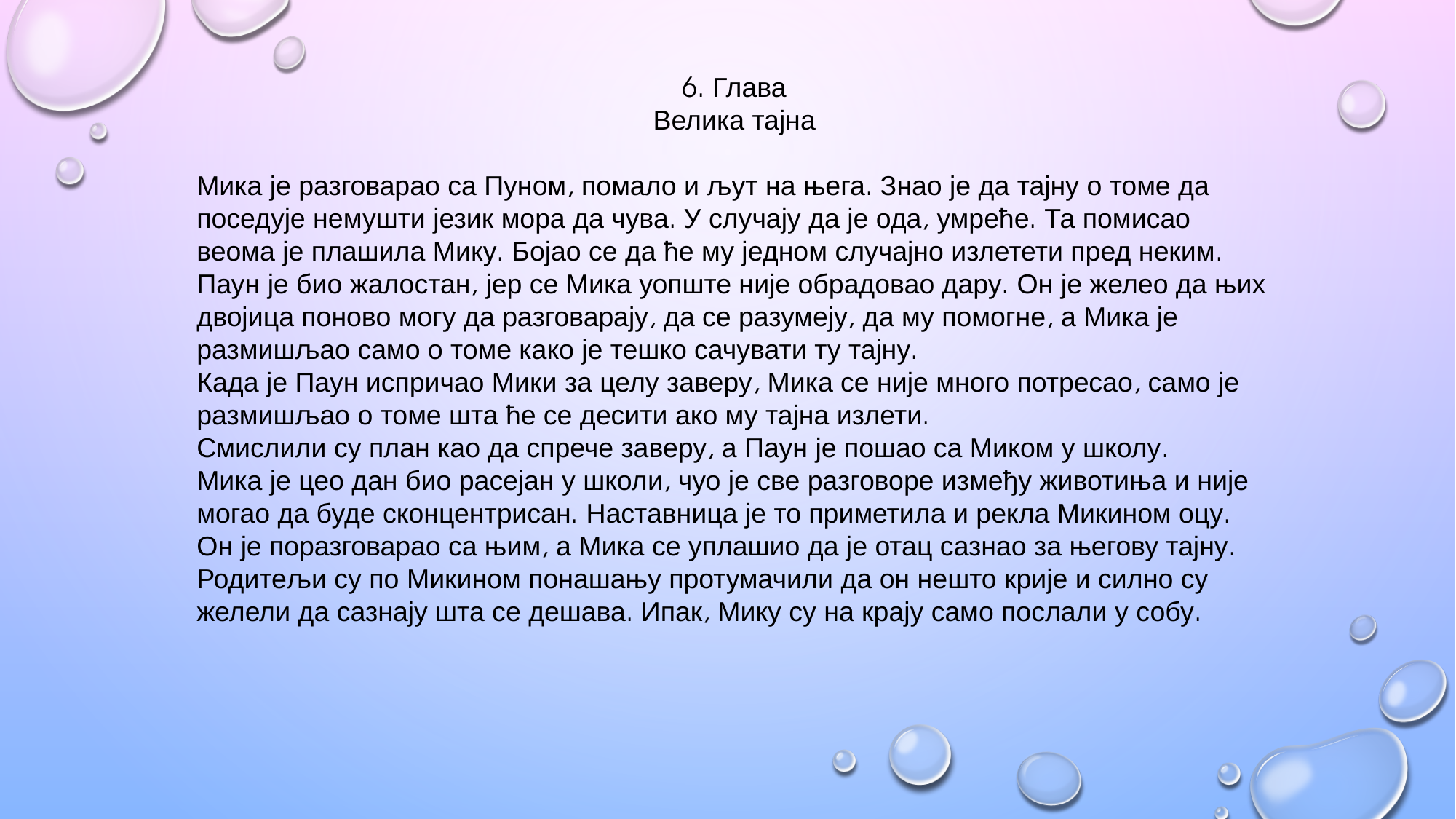

6. Глава
Велика тајна

Мика је разговарао са Пуном, помало и љут на њега. Знао је да тајну о томе да поседује немушти језик мора да чува. У случају да је ода, умреће. Та помисао веома је плашила Мику. Бојао се да ће му једном случајно излетети пред неким.
Паун је био жалостан, јер се Мика уопште није обрадовао дару. Он је желео да њих двојица поново могу да разговарају, да се разумеју, да му помогне, а Мика је размишљао само о томе како је тешко сачувати ту тајну.
Када је Паун испричао Мики за целу заверу, Мика се није много потресао, само је размишљао о томе шта ће се десити ако му тајна излети.
Смислили су план као да спрече заверу, а Паун је пошао са Миком у школу.
Мика је цео дан био расејан у школи, чуо је све разговоре између животиња и није могао да буде сконцентрисан. Наставница је то приметила и рекла Микином оцу. Он је поразговарао са њим, а Мика се уплашио да је отац сазнао за његову тајну. Родитељи су по Микином понашању протумачили да он нешто крије и силно су желели да сазнају шта се дешава. Ипак, Мику су на крају само послали у собу.